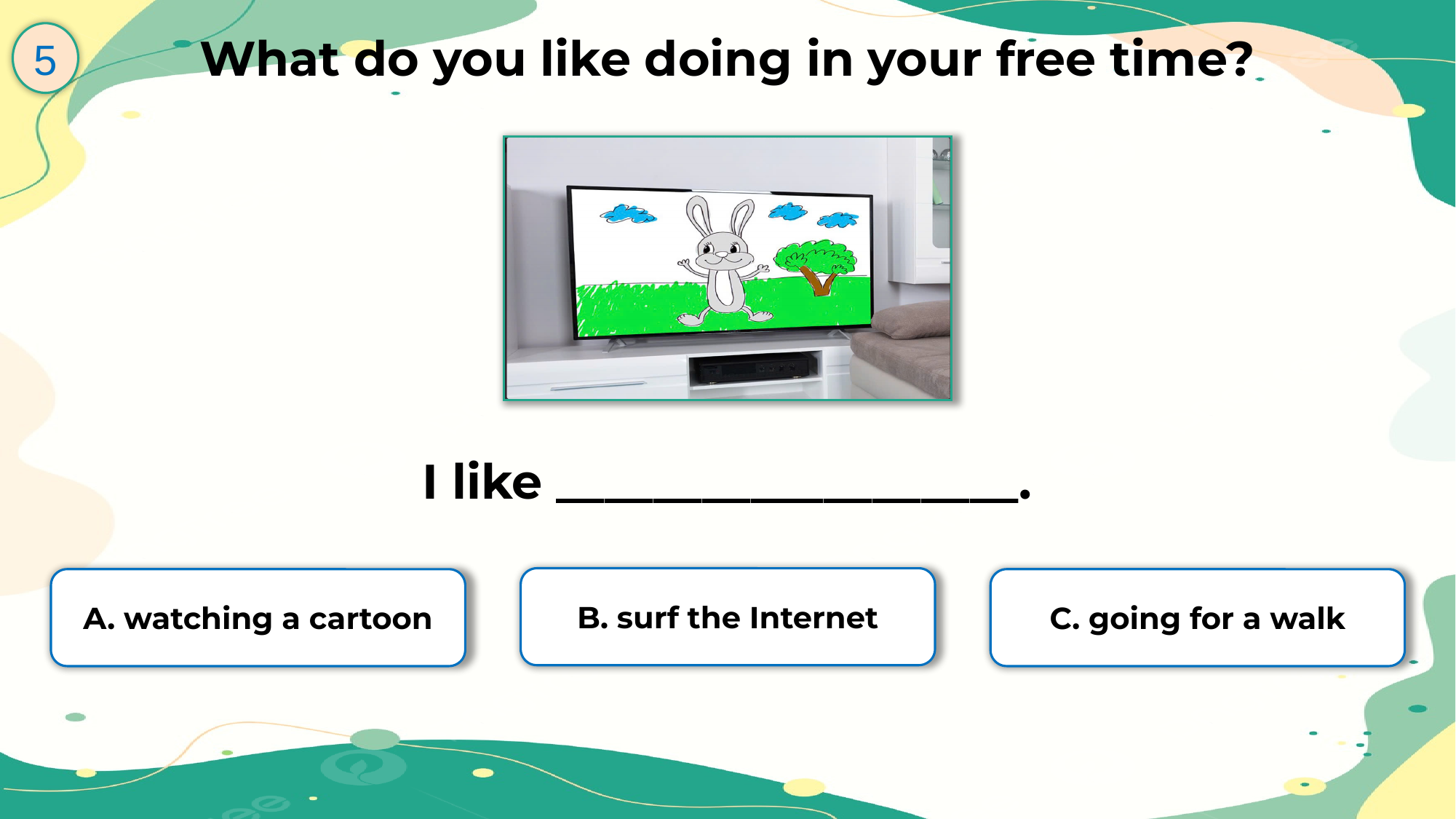

What do you like doing in your free time?
5

I like ___________________.
B. surf the Internet
A. watching a cartoon
C. going for a walk